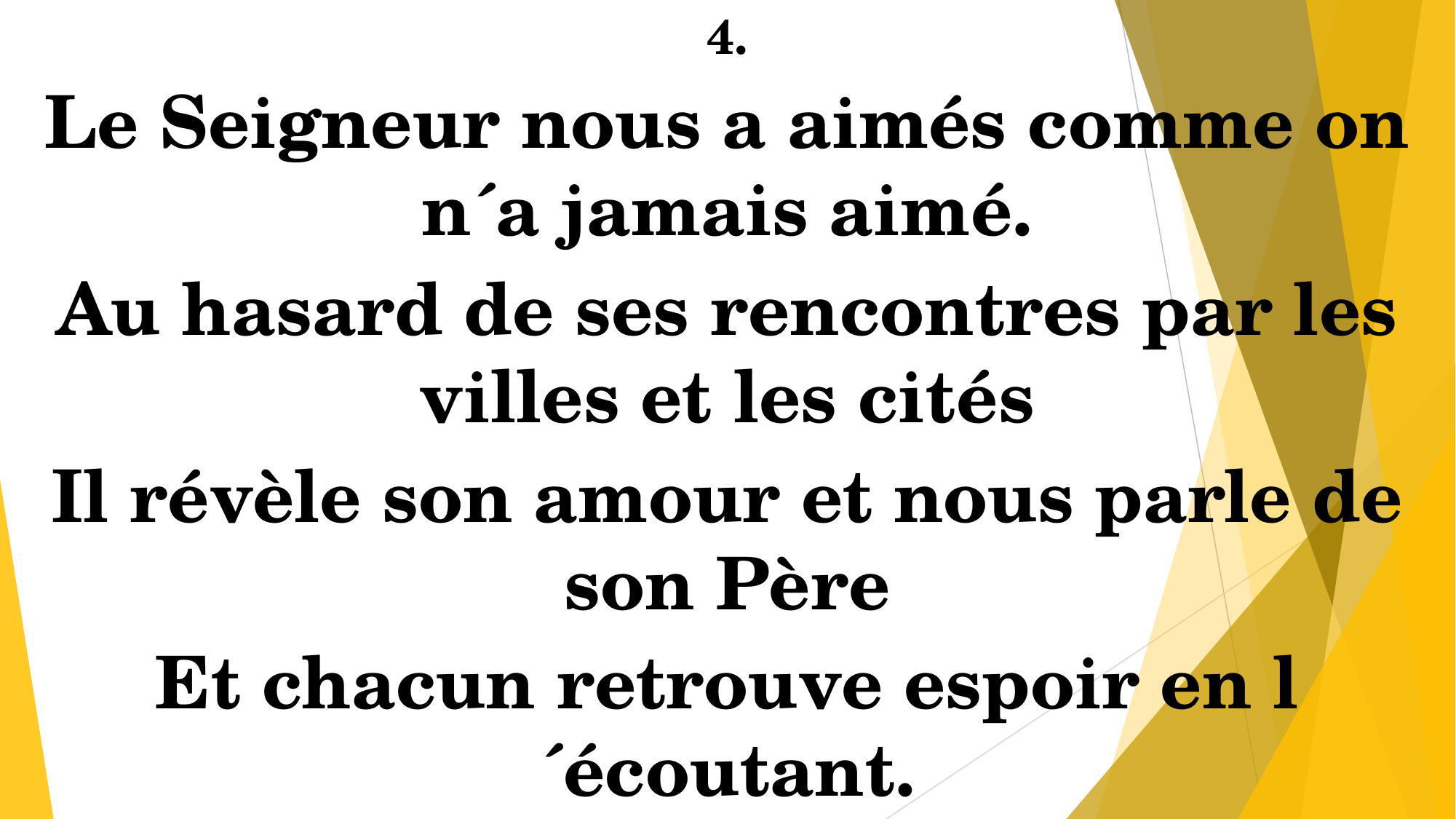

4.
Le Seigneur nous a aimés comme on n´a jamais aimé.
Au hasard de ses rencontres par les villes et les cités
Il révèle son amour et nous parle de son Père
Et chacun retrouve espoir en l´écoutant.